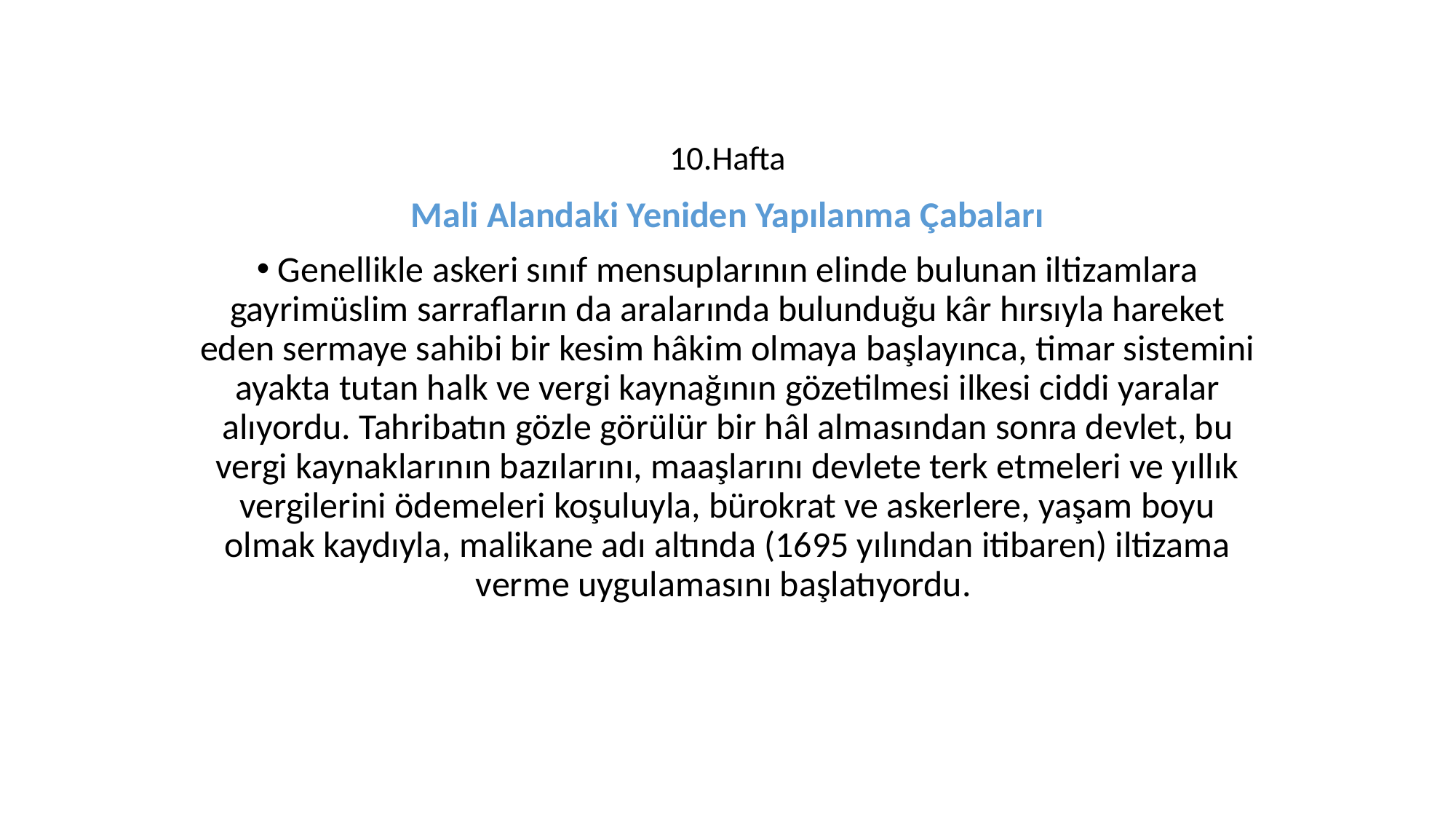

# 10.Hafta
Mali Alandaki Yeniden Yapılanma Çabaları
 Genellikle askeri sınıf mensuplarının elinde bulunan iltizamlara gayrimüslim sarrafların da aralarında bulunduğu kâr hırsıyla hareket eden sermaye sahibi bir kesim hâkim olmaya başlayınca, timar sistemini ayakta tutan halk ve vergi kaynağının gözetilmesi ilkesi ciddi yaralar alıyordu. Tahribatın gözle görülür bir hâl almasından sonra devlet, bu vergi kaynaklarının bazılarını, maaşlarını devlete terk etmeleri ve yıllık vergilerini ödemeleri koşuluyla, bürokrat ve askerlere, yaşam boyu olmak kaydıyla, malikane adı altında (1695 yılından itibaren) iltizama verme uygulamasını başlatıyordu.